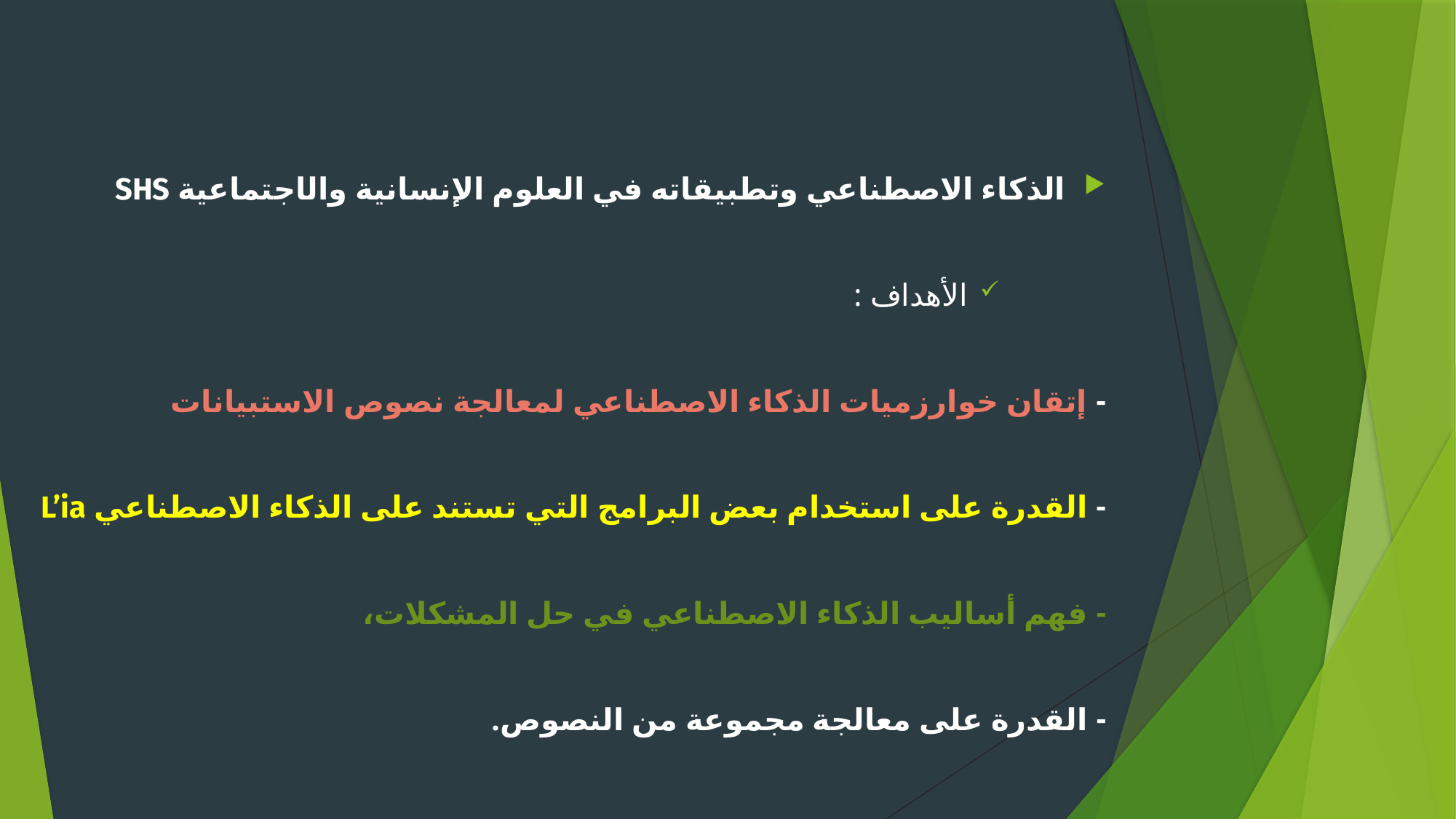

الذكاء الاصطناعي وتطبيقاته في العلوم الإنسانية والاجتماعية SHS
الأهداف :
- إتقان خوارزميات الذكاء الاصطناعي لمعالجة نصوص الاستبيانات
- القدرة على استخدام بعض البرامج التي تستند على الذكاء الاصطناعي L’ia
- فهم أساليب الذكاء الاصطناعي في حل المشكلات،
- القدرة على معالجة مجموعة من النصوص.